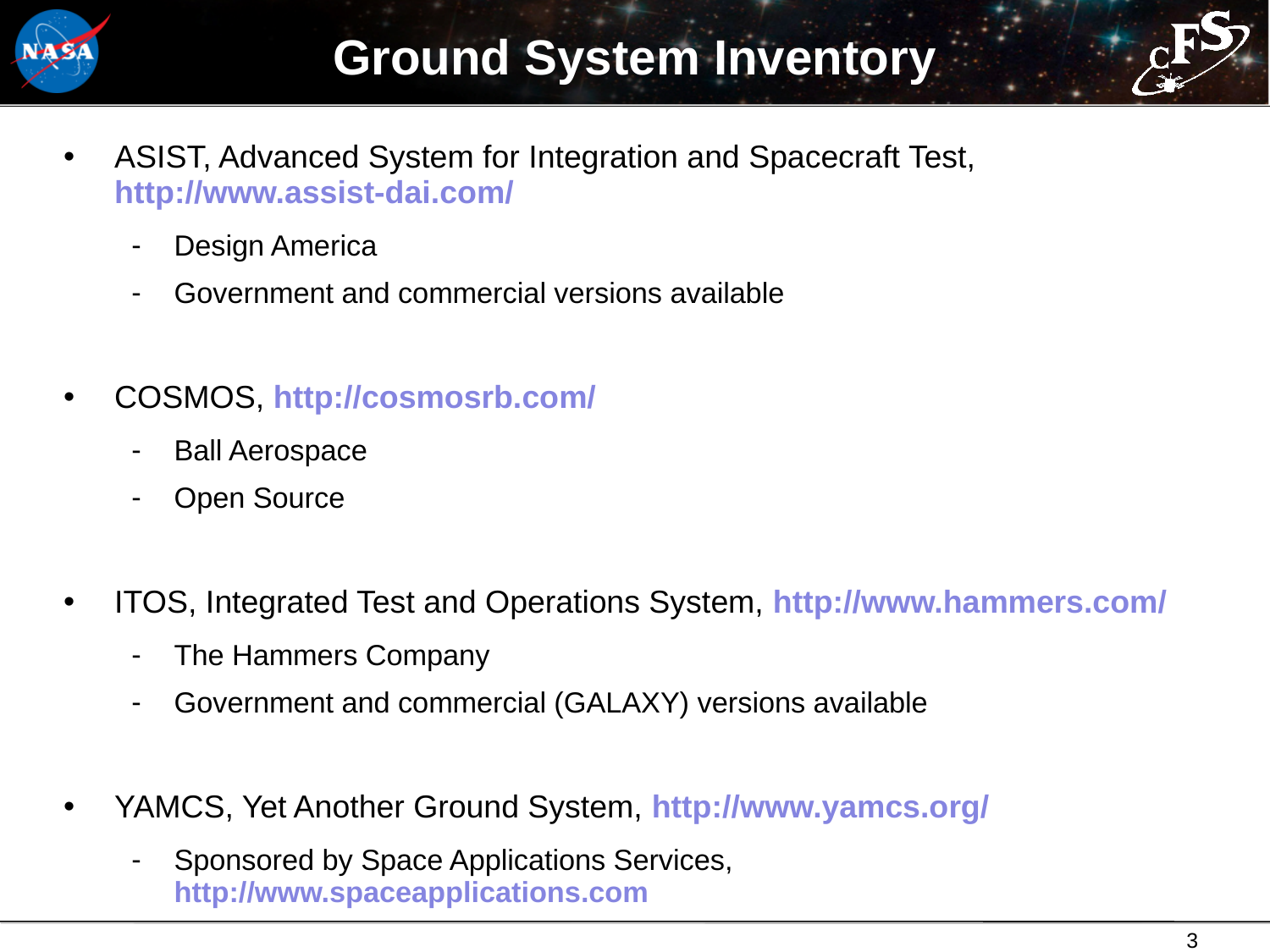

# Ground System Inventory
ASIST, Advanced System for Integration and Spacecraft Test, http://www.assist-dai.com/
Design America
Government and commercial versions available

COSMOS, http://cosmosrb.com/
Ball Aerospace
Open Source

ITOS, Integrated Test and Operations System, http://www.hammers.com/
The Hammers Company
Government and commercial (GALAXY) versions available

YAMCS, Yet Another Ground System, http://www.yamcs.org/
Sponsored by Space Applications Services,  http://www.spaceapplications.com